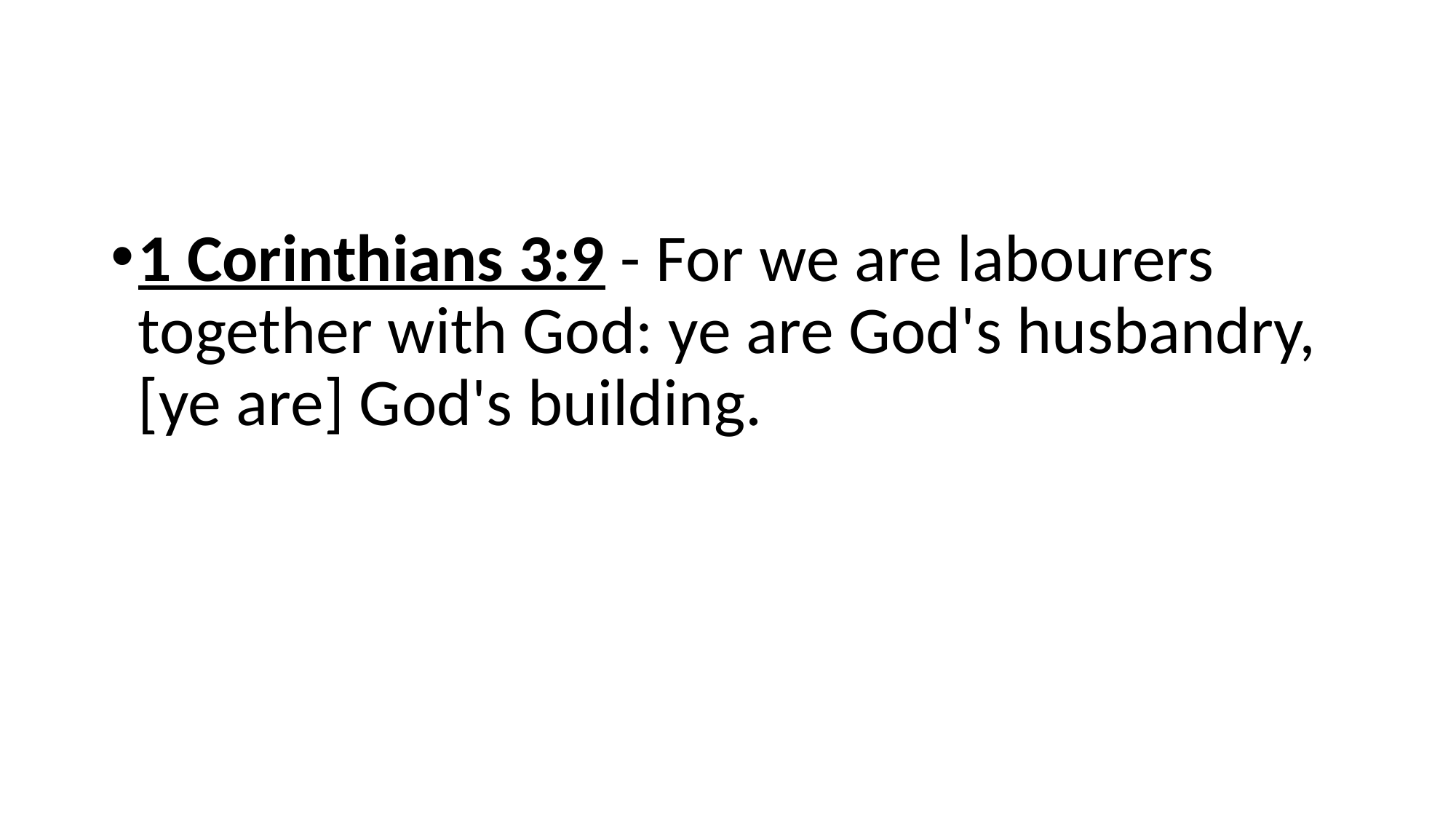

#
1 Corinthians 3:9 - For we are labourers together with God: ye are God's husbandry, [ye are] God's building.